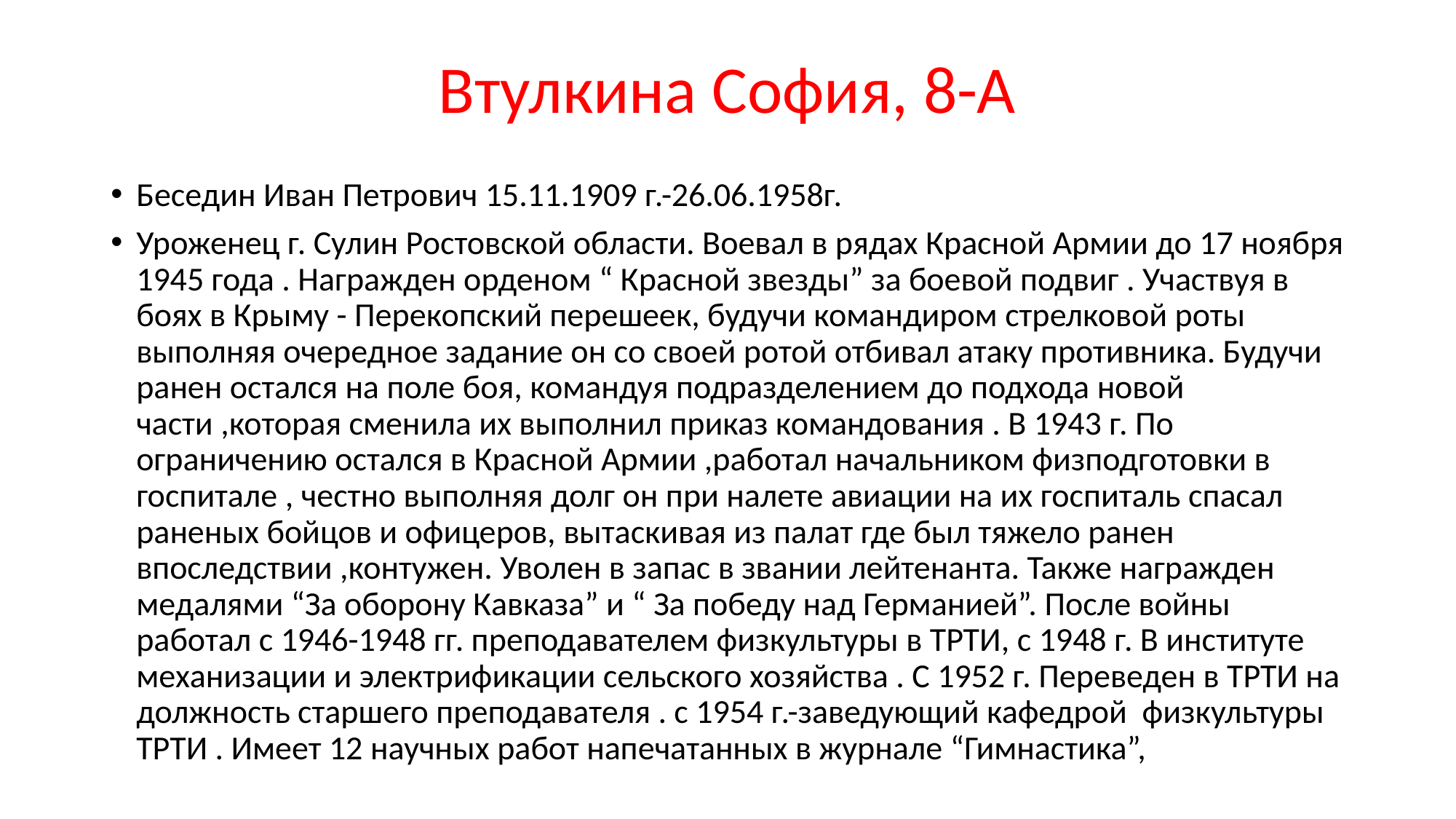

# Втулкина София, 8-А
Беседин Иван Петрович 15.11.1909 г.-26.06.1958г.
Уроженец г. Сулин Ростовской области. Воевал в рядах Красной Армии до 17 ноября 1945 года . Награжден орденом “ Красной звезды” за боевой подвиг . Участвуя в боях в Крыму - Перекопский перешеек, будучи командиром стрелковой роты выполняя очередное задание он со своей ротой отбивал атаку противника. Будучи ранен остался на поле боя, командуя подразделением до подхода новой части ,которая сменила их выполнил приказ командования . В 1943 г. По ограничению остался в Красной Армии ,работал начальником физподготовки в госпитале , честно выполняя долг он при налете авиации на их госпиталь спасал раненых бойцов и офицеров, вытаскивая из палат где был тяжело ранен впоследствии ,контужен. Уволен в запас в звании лейтенанта. Также награжден медалями “За оборону Кавказа” и “ За победу над Германией”. После войны работал с 1946-1948 гг. преподавателем физкультуры в ТРТИ, с 1948 г. В институте  механизации и электрификации сельского хозяйства . С 1952 г. Переведен в ТРТИ на должность старшего преподавателя . с 1954 г.-заведующий кафедрой  физкультуры ТРТИ . Имеет 12 научных работ напечатанных в журнале “Гимнастика”,